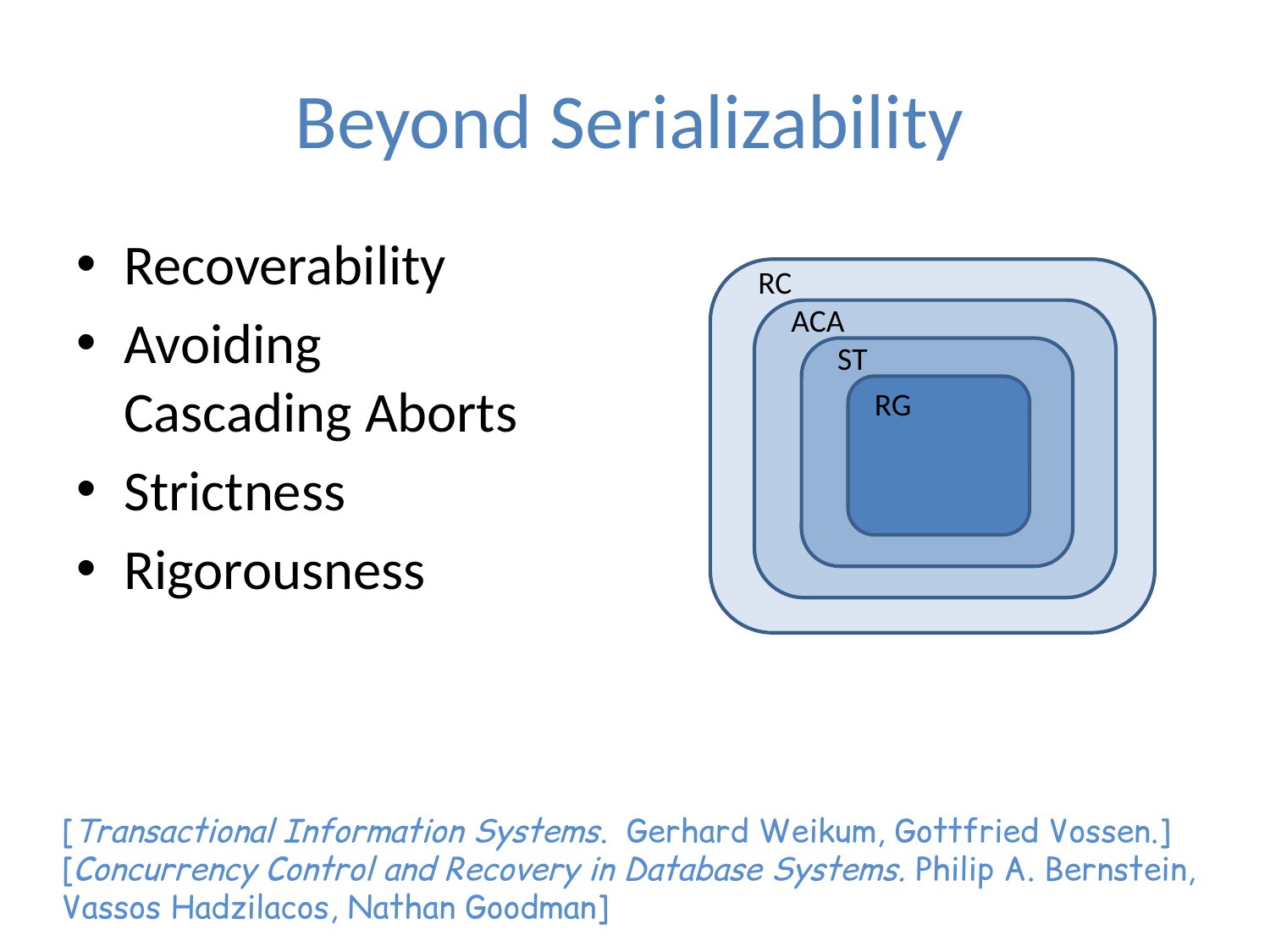

# Beyond Serializability
Recoverability
Avoiding Cascading Aborts
Strictness
Rigorousness
RC

ACA

ST

RG
[Transactional Information Systems.  Gerhard Weikum, Gottfried Vossen.]
[Concurrency Control and Recovery in Database Systems. Philip A. Bernstein, Vassos Hadzilacos, Nathan Goodman]